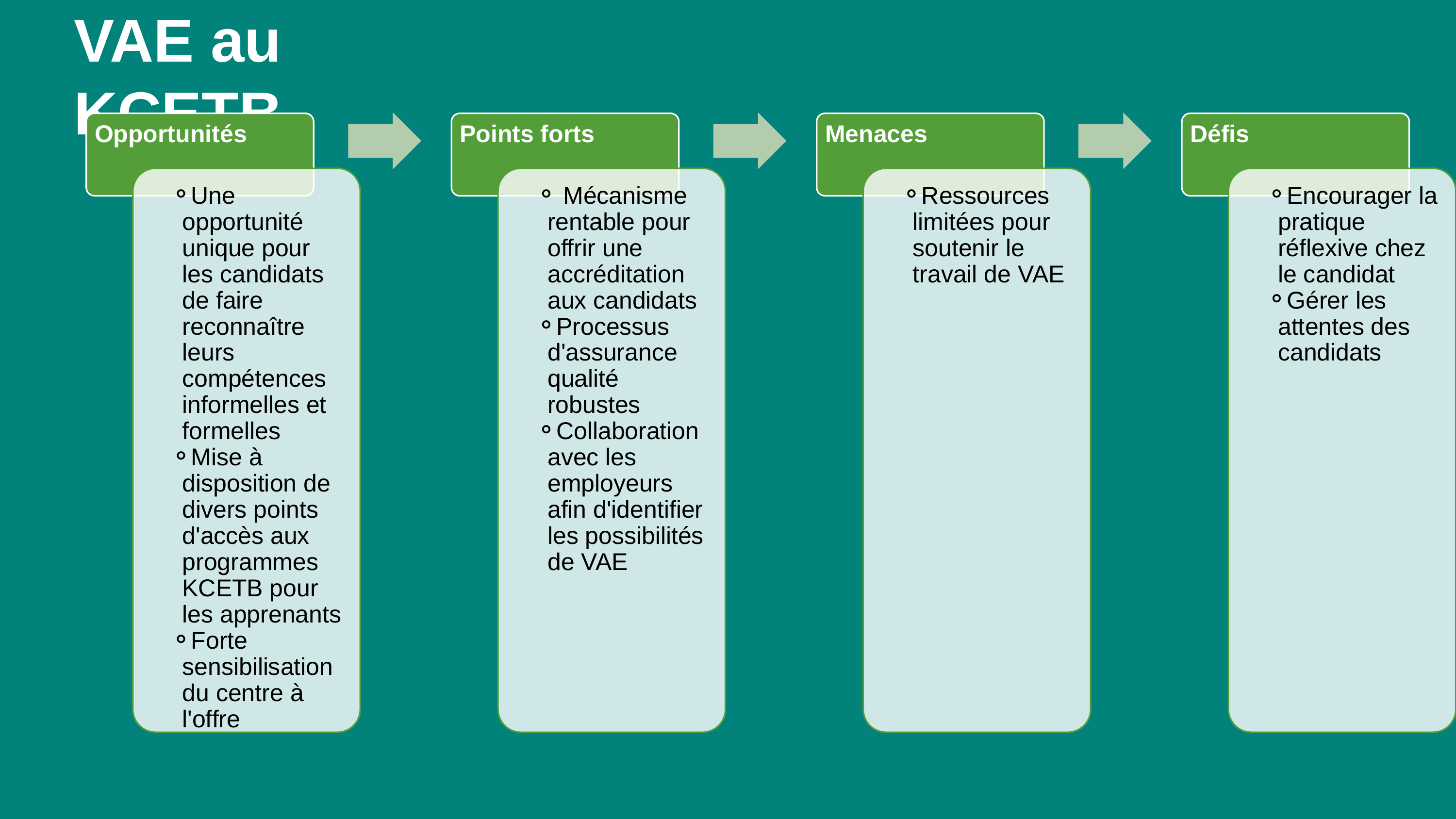

VAE au KCETB

Opportunités
Points forts
Menaces
Défis

Une opportunité unique pour les candidats de faire reconnaître leurs compétences informelles et formelles
Mise à disposition de divers points d'accès aux programmes KCETB pour les apprenants
Forte sensibilisation du centre à l'offre
 Mécanisme rentable pour offrir une accréditation aux candidats
Processus d'assurance qualité robustes
Collaboration avec les employeurs afin d'identifier les possibilités de VAE
Ressources limitées pour soutenir le travail de VAE
Encourager la pratique réflexive chez le candidat
Gérer les attentes des candidats